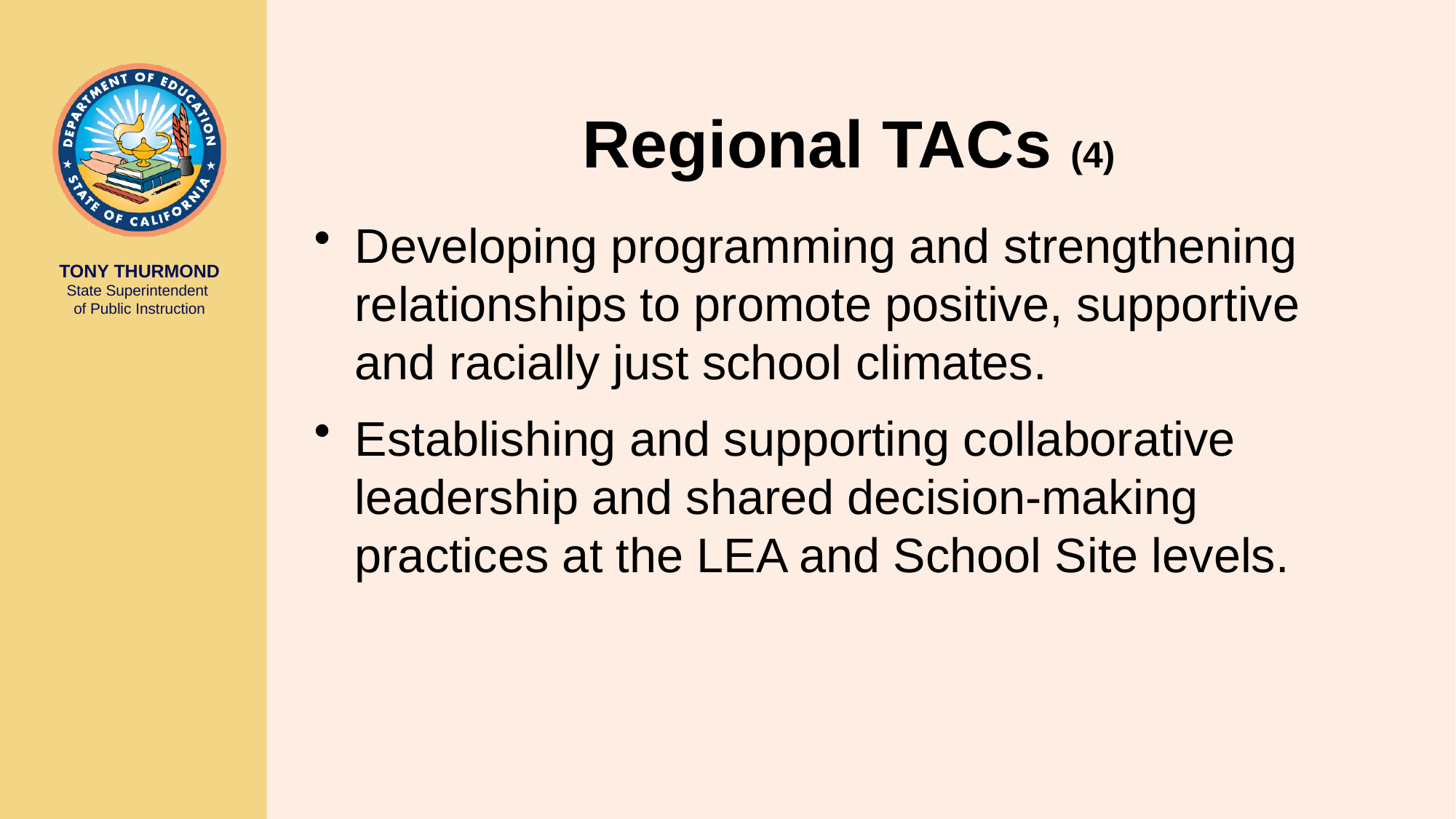

# Regional TACs (4)
Developing programming and strengthening relationships to promote positive, supportive and racially just school climates.
Establishing and supporting collaborative leadership and shared decision-making practices at the LEA and School Site levels.